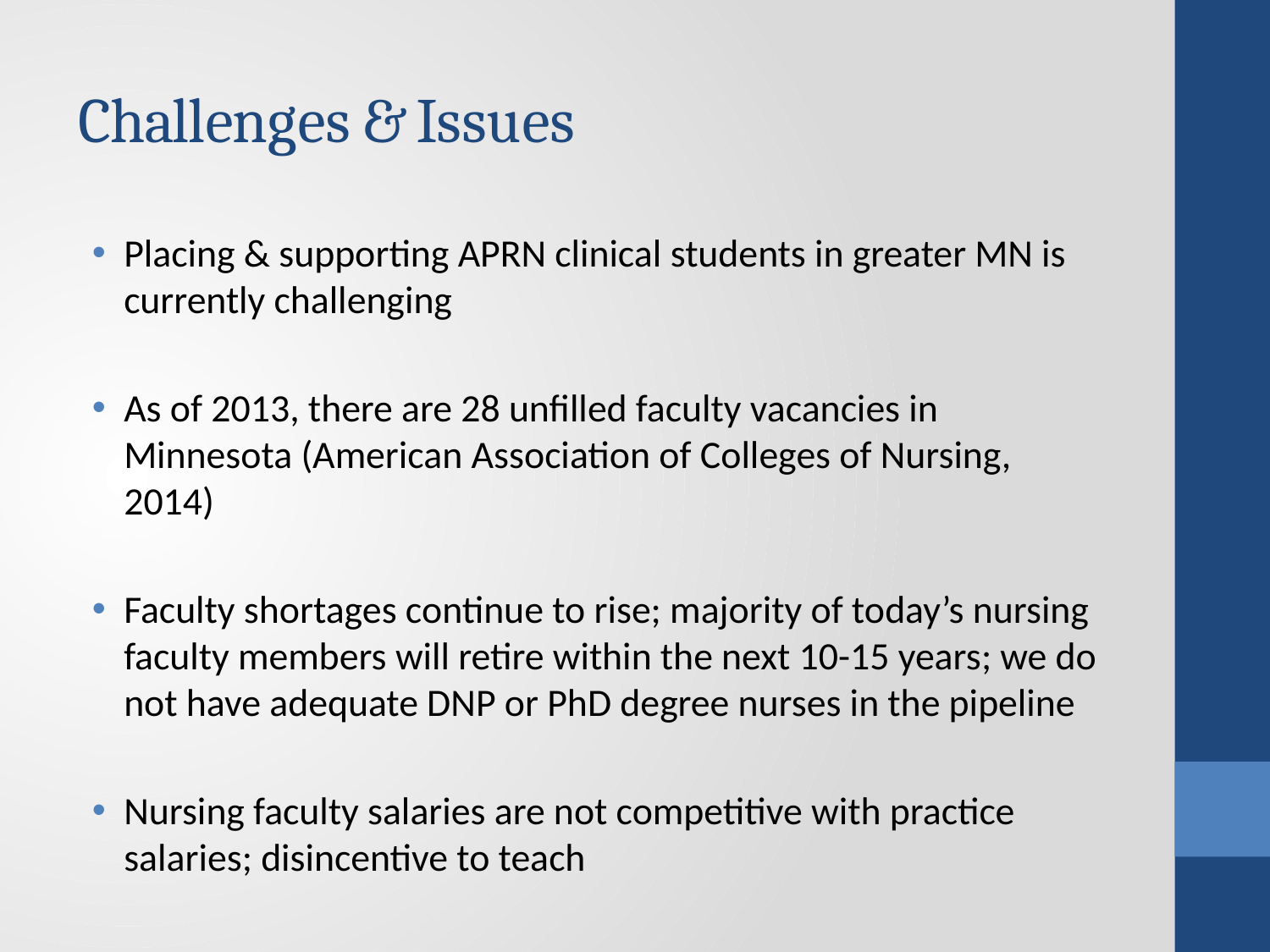

# Challenges & Issues
Placing & supporting APRN clinical students in greater MN is currently challenging

As of 2013, there are 28 unfilled faculty vacancies in Minnesota (American Association of Colleges of Nursing, 2014)

Faculty shortages continue to rise; majority of today’s nursing faculty members will retire within the next 10-15 years; we do not have adequate DNP or PhD degree nurses in the pipeline

Nursing faculty salaries are not competitive with practice salaries; disincentive to teach